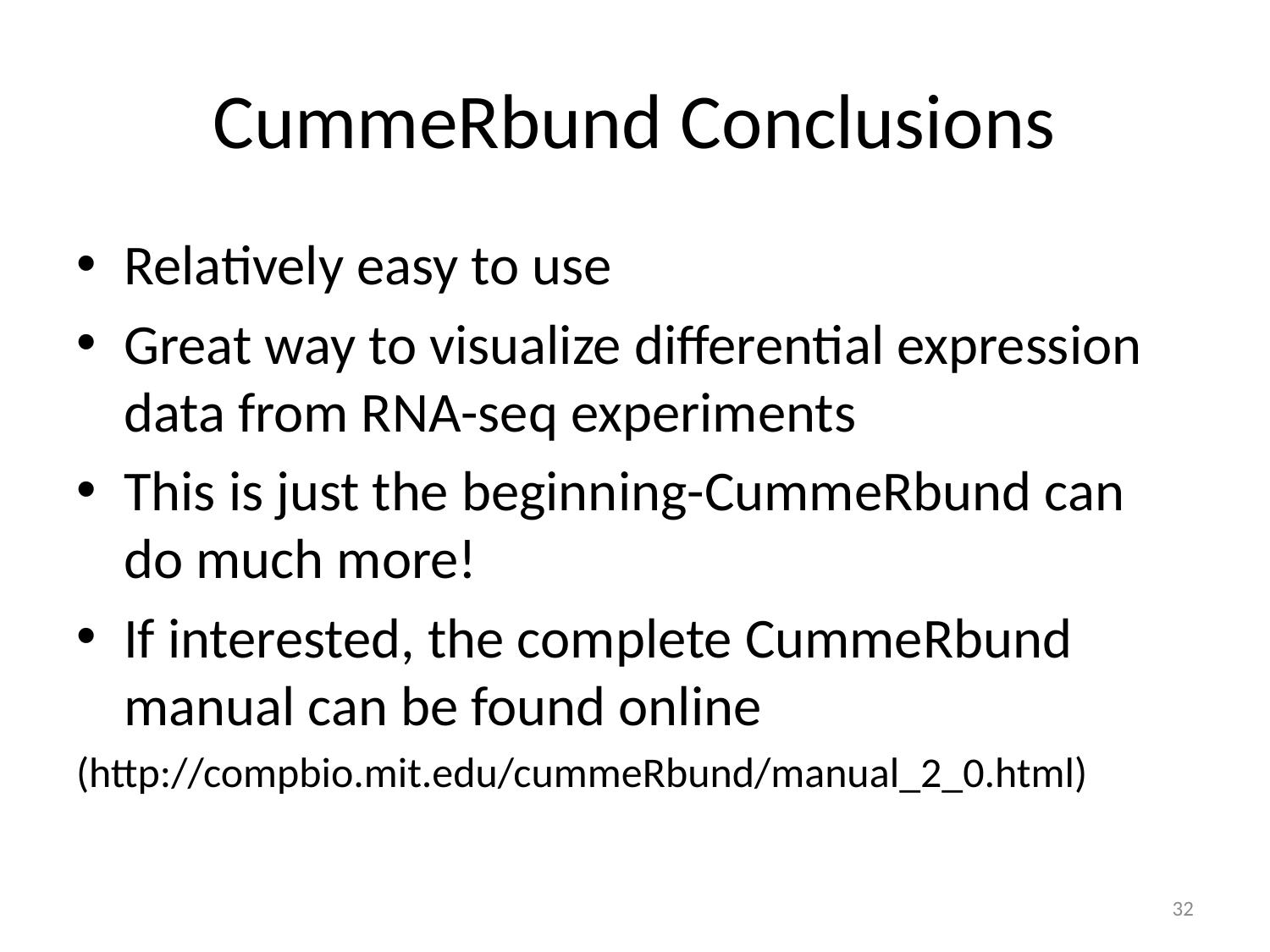

# CummeRbund Conclusions
Relatively easy to use
Great way to visualize differential expression data from RNA-seq experiments
This is just the beginning-CummeRbund can do much more!
If interested, the complete CummeRbund manual can be found online
(http://compbio.mit.edu/cummeRbund/manual_2_0.html)
32